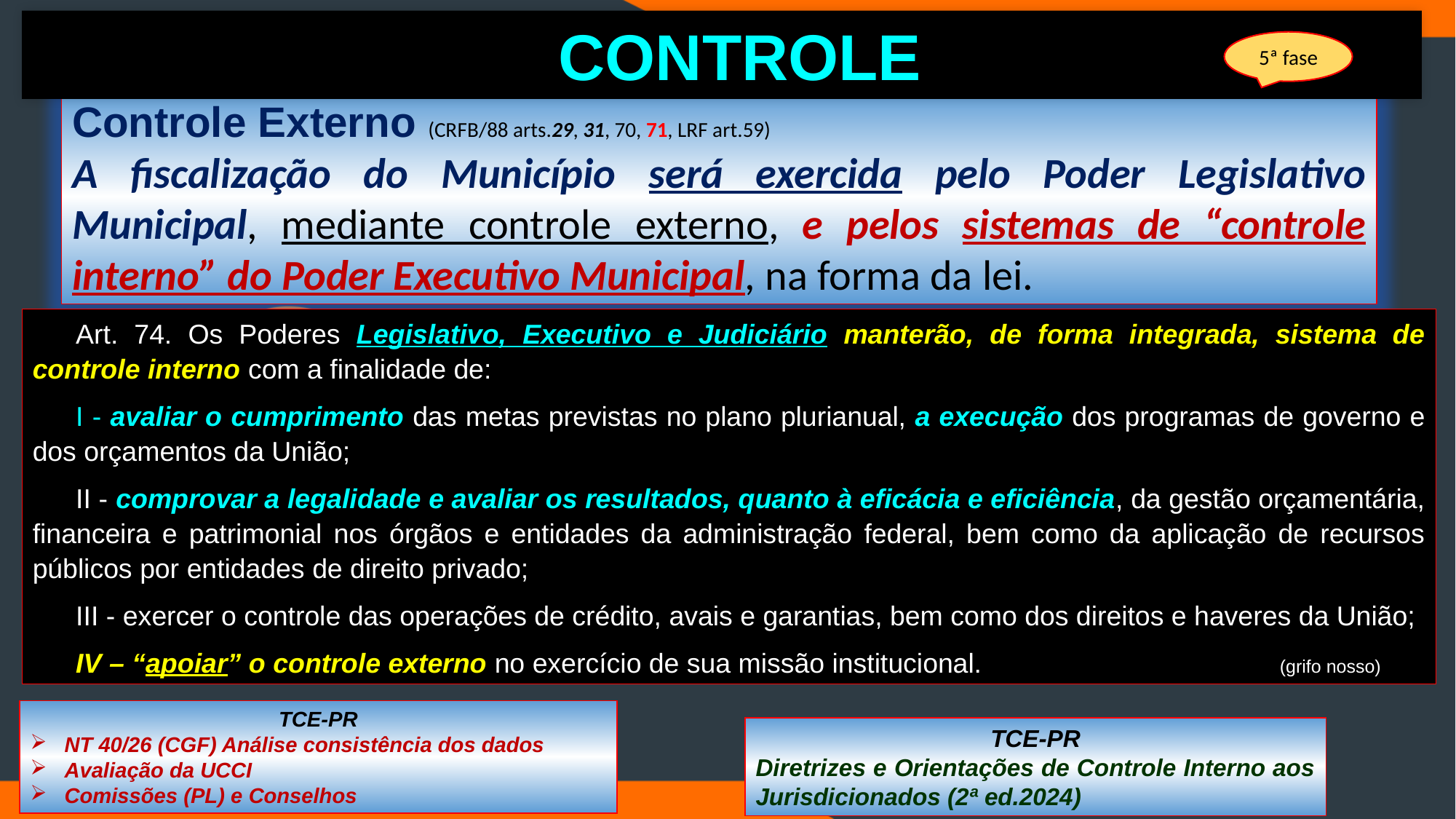

CONTROLE
5ª fase
Controle Externo (CRFB/88 arts.29, 31, 70, 71, LRF art.59)
A fiscalização do Município será exercida pelo Poder Legislativo Municipal, mediante controle externo, e pelos sistemas de “controle interno” do Poder Executivo Municipal, na forma da lei.
Art. 74. Os Poderes Legislativo, Executivo e Judiciário manterão, de forma integrada, sistema de controle interno com a finalidade de:
I - avaliar o cumprimento das metas previstas no plano plurianual, a execução dos programas de governo e dos orçamentos da União;
II - comprovar a legalidade e avaliar os resultados, quanto à eficácia e eficiência, da gestão orçamentária, financeira e patrimonial nos órgãos e entidades da administração federal, bem como da aplicação de recursos públicos por entidades de direito privado;
III - exercer o controle das operações de crédito, avais e garantias, bem como dos direitos e haveres da União;
IV – “apoiar” o controle externo no exercício de sua missão institucional.                                       (grifo nosso)
TCE-PR
NT 40/26 (CGF) Análise consistência dos dados
Avaliação da UCCI
Comissões (PL) e Conselhos
TCE-PR
Diretrizes e Orientações de Controle Interno aos Jurisdicionados (2ª ed.2024)